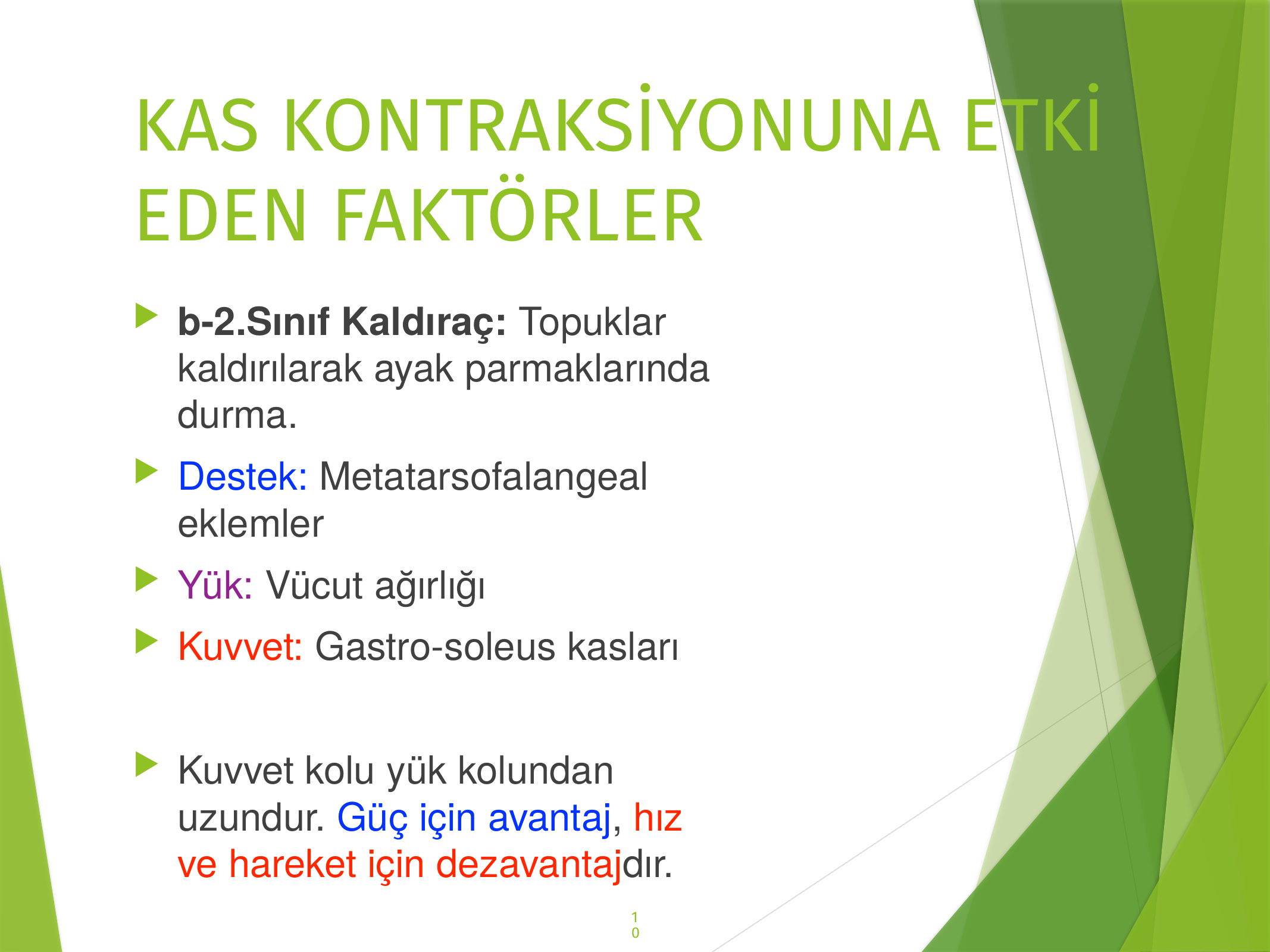

# KAS KONTRAKSİYONUNA ETKİ EDEN FAKTÖRLER
b-2.Sınıf Kaldıraç: Topuklar kaldırılarak ayak parmaklarında durma.
Destek: Metatarsofalangeal eklemler
Yük: Vücut ağırlığı
Kuvvet: Gastro-soleus kasları

Kuvvet kolu yük kolundan uzundur. Güç için avantaj, hız ve hareket için dezavantajdır.
10